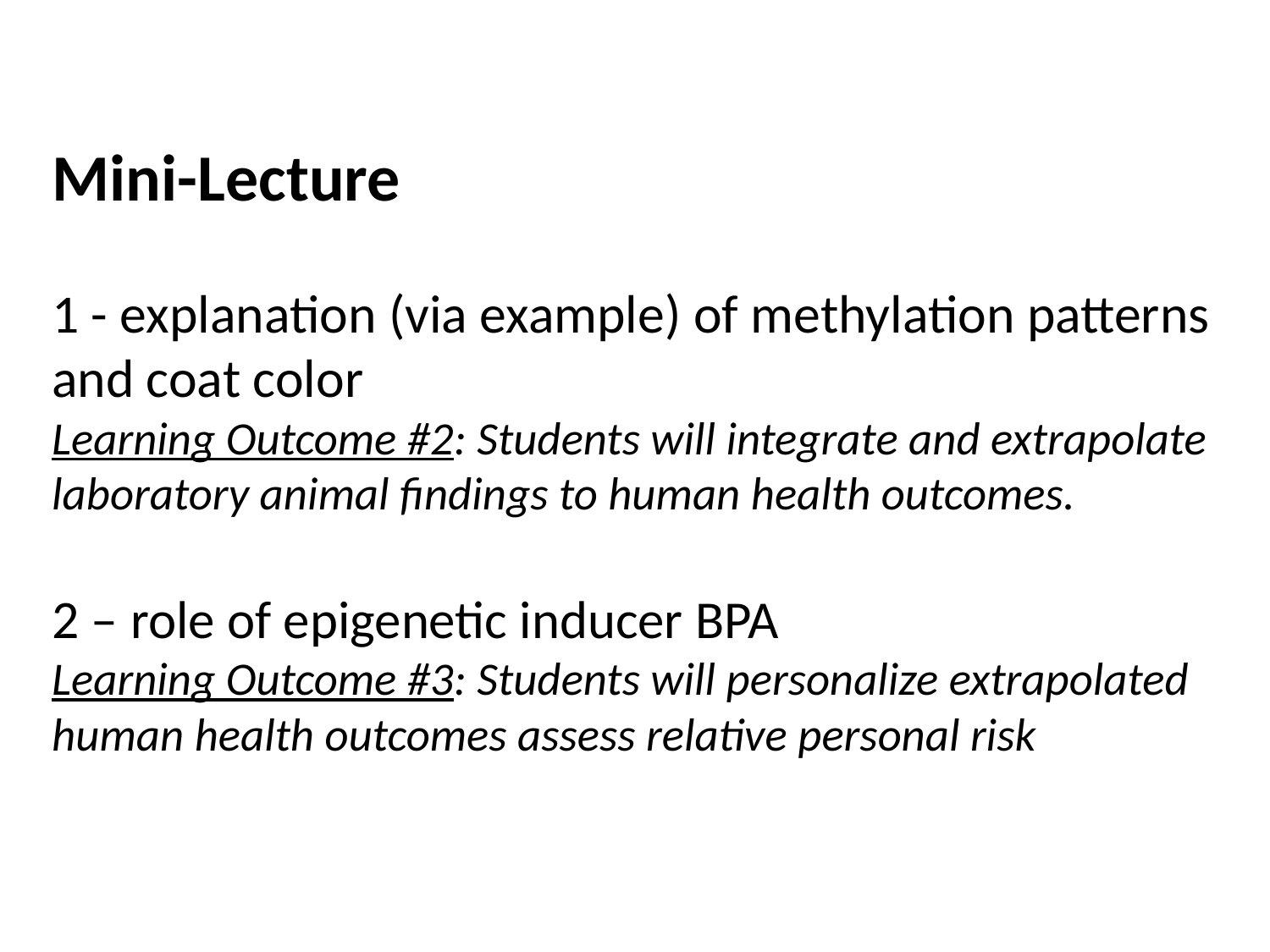

# Mini-Lecture 1 - explanation (via example) of methylation patterns and coat color Learning Outcome #2: Students will integrate and extrapolate laboratory animal findings to human health outcomes. 2 – role of epigenetic inducer BPA Learning Outcome #3: Students will personalize extrapolated human health outcomes assess relative personal risk